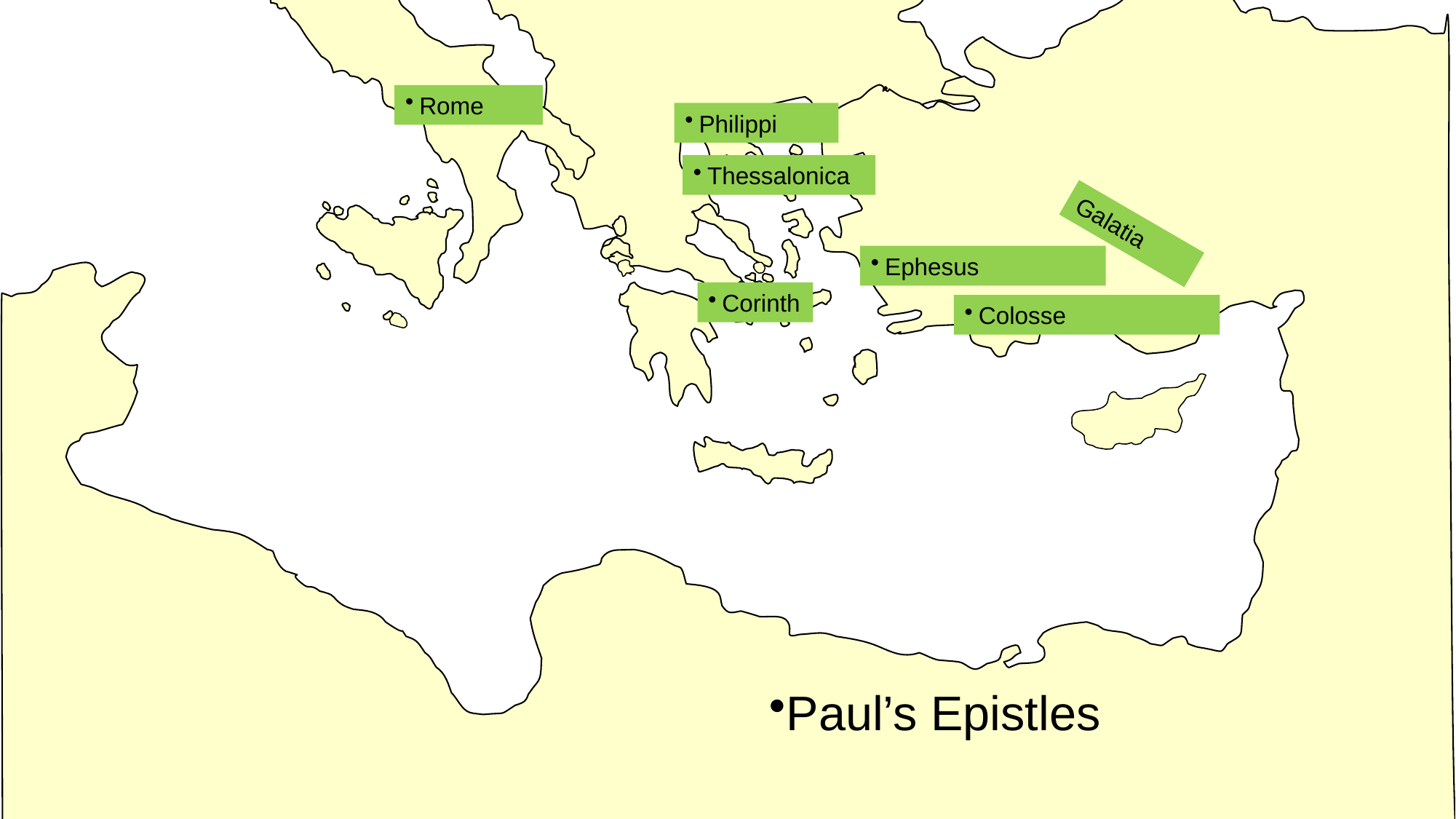

Rome
Philippi

Thessalonica

Galatia

Ephesus

Corinth

Colosse

Paul’s Epistles